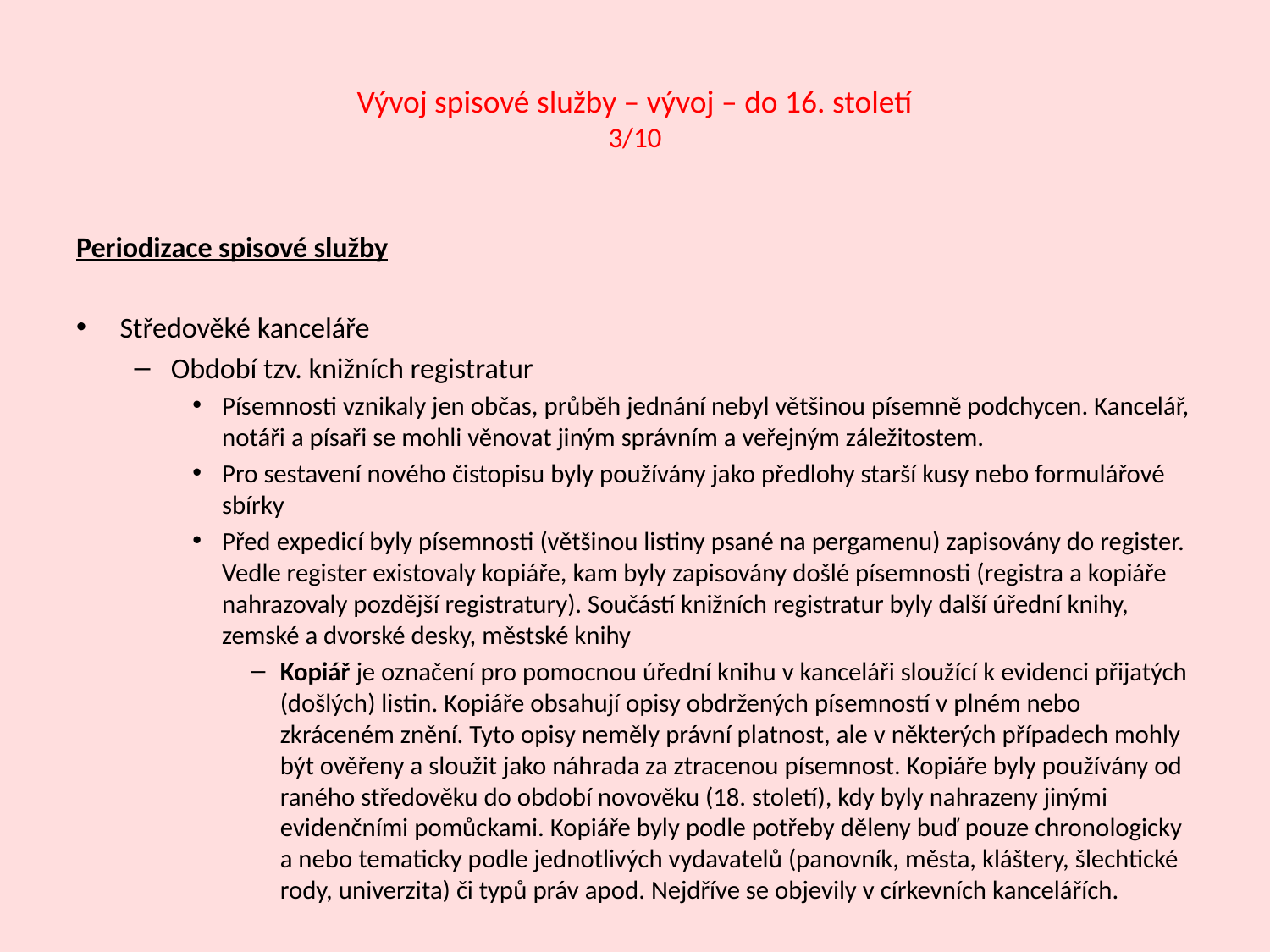

# Vývoj spisové služby – vývoj – do 16. století 3/10
Periodizace spisové služby

Středověké kanceláře
Období tzv. knižních registratur
Písemnosti vznikaly jen občas, průběh jednání nebyl většinou písemně podchycen. Kancelář, notáři a písaři se mohli věnovat jiným správním a veřejným záležitostem.
Pro sestavení nového čistopisu byly používány jako předlohy starší kusy nebo formulářové sbírky
Před expedicí byly písemnosti (většinou listiny psané na pergamenu) zapisovány do register. Vedle register existovaly kopiáře, kam byly zapisovány došlé písemnosti (registra a kopiáře nahrazovaly pozdější registratury). Součástí knižních registratur byly další úřední knihy, zemské a dvorské desky, městské knihy
Kopiář je označení pro pomocnou úřední knihu v kanceláři sloužící k evidenci přijatých (došlých) listin. Kopiáře obsahují opisy obdržených písemností v plném nebo zkráceném znění. Tyto opisy neměly právní platnost, ale v některých případech mohly být ověřeny a sloužit jako náhrada za ztracenou písemnost. Kopiáře byly používány od raného středověku do období novověku (18. století), kdy byly nahrazeny jinými evidenčními pomůckami. Kopiáře byly podle potřeby děleny buď pouze chronologicky a nebo tematicky podle jednotlivých vydavatelů (panovník, města, kláštery, šlechtické rody, univerzita) či typů práv apod. Nejdříve se objevily v církevních kancelářích.